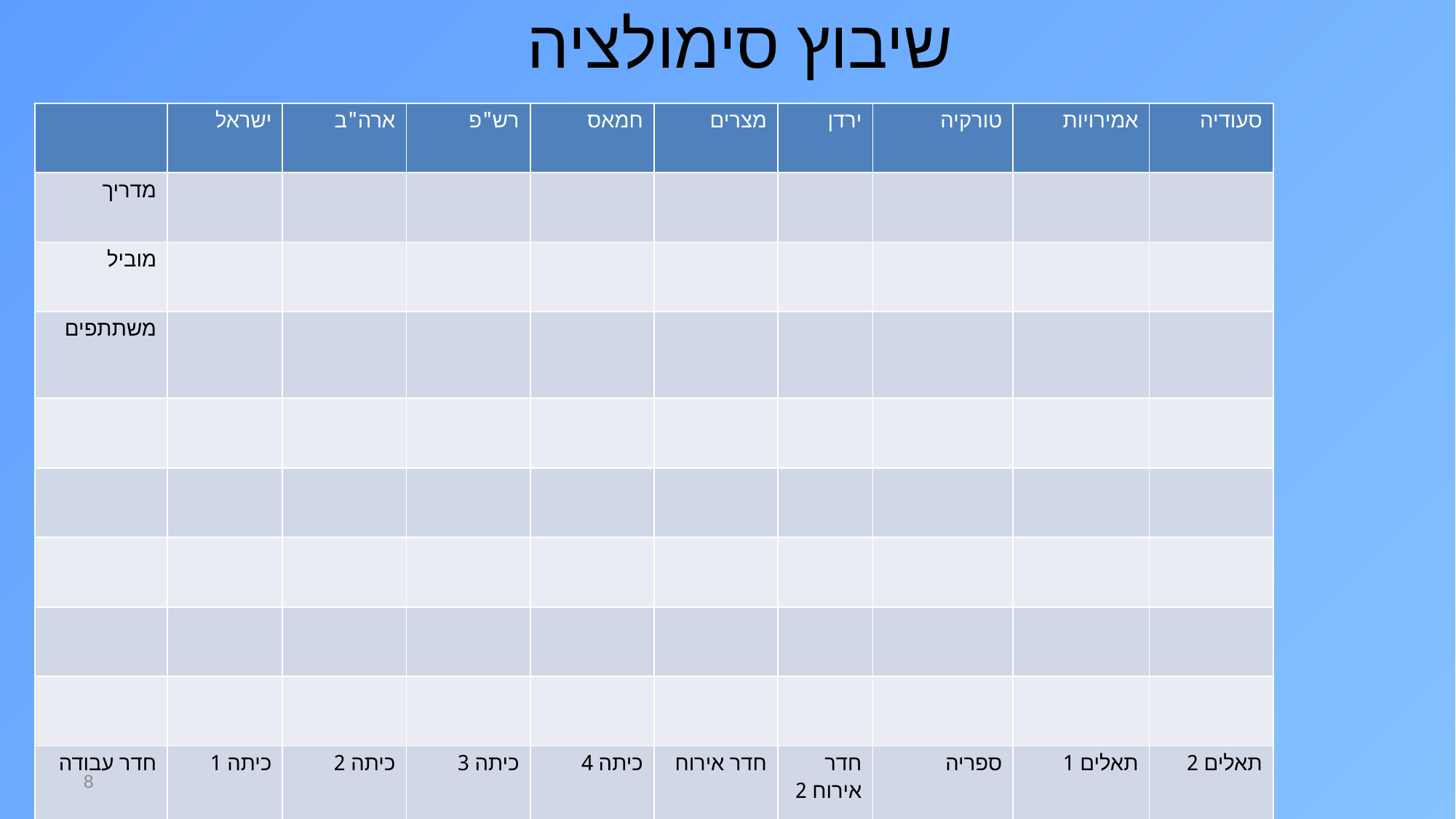

# שיבוץ סימולציה
|  | ישראל | ארה"ב | רש"פ | חמאס | מצרים | ירדן | טורקיה | אמירויות | סעודיה |
| --- | --- | --- | --- | --- | --- | --- | --- | --- | --- |
| מדריך |  |  |  |  |  |  |  |  |  |
| מוביל |  |  |  |  |  |  |  |  |  |
| משתתפים |  |  |  |  |  |  |  |  |  |
|  |  |  |  |  |  |  |  |  |  |
|  |  |  |  |  |  |  |  |  |  |
|  |  |  |  |  |  |  |  |  |  |
|  |  |  |  |  |  |  |  |  |  |
|  |  |  |  |  |  |  |  |  |  |
| חדר עבודה | כיתה 1 | כיתה 2 | כיתה 3 | כיתה 4 | חדר אירוח | חדר אירוח 2 | ספריה | תאלים 1 | תאלים 2 |
8